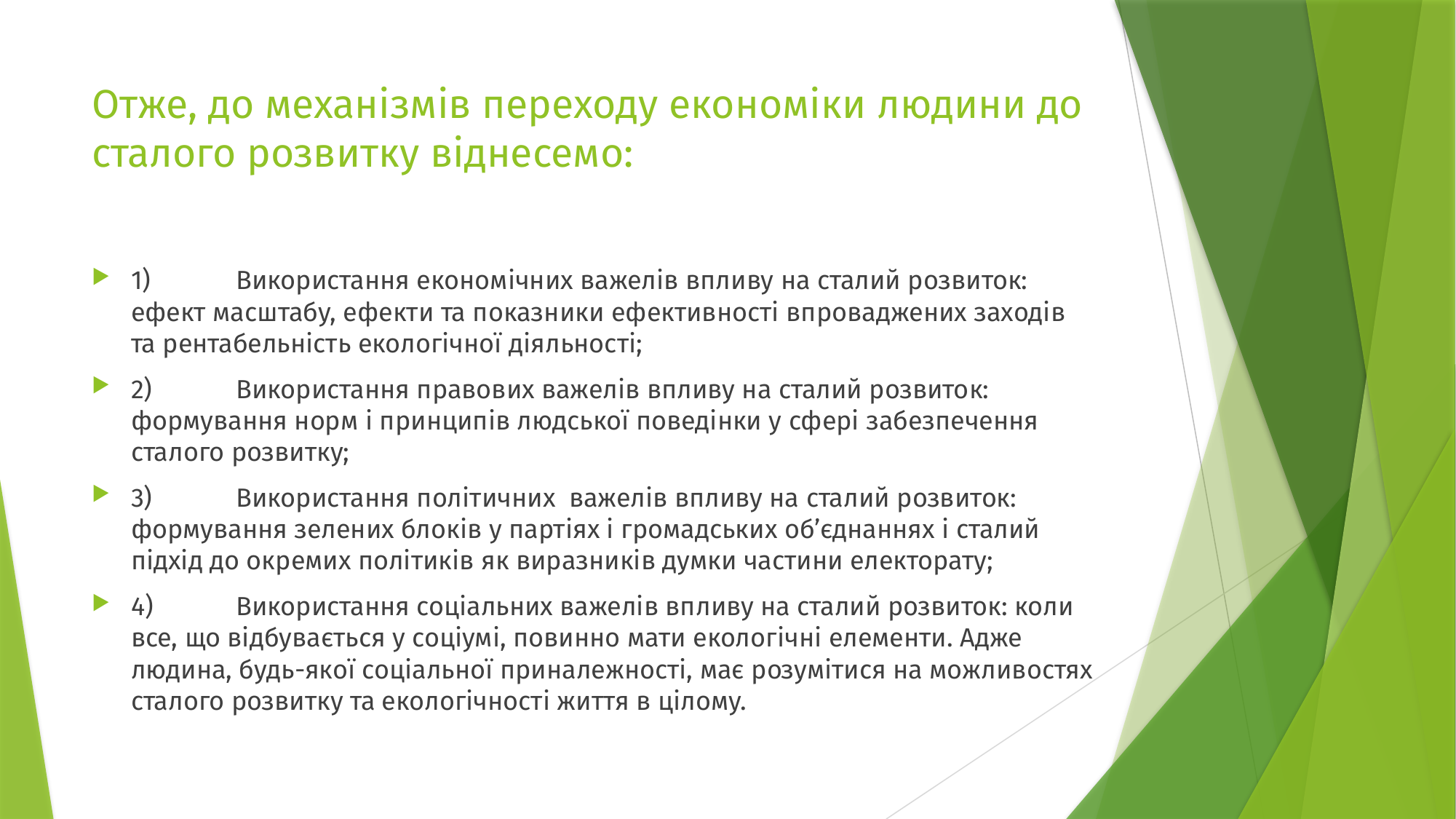

# Отже, до механізмів переходу економіки людини до сталого розвитку віднесемо:
1)	Використання економічних важелів впливу на сталий розвиток: ефект масштабу, ефекти та показники ефективності впроваджених заходів та рентабельність екологічної діяльності;
2)	Використання правових важелів впливу на сталий розвиток: формування норм і принципів людської поведінки у сфері забезпечення сталого розвитку;
3)	Використання політичних  важелів впливу на сталий розвиток: формування зелених блоків у партіях і громадських об’єднаннях і сталий підхід до окремих політиків як виразників думки частини електорату;
4)	Використання соціальних важелів впливу на сталий розвиток: коли все, що відбувається у соціумі, повинно мати екологічні елементи. Адже людина, будь-якої соціальної приналежності, має розумітися на можливостях сталого розвитку та екологічності життя в цілому.